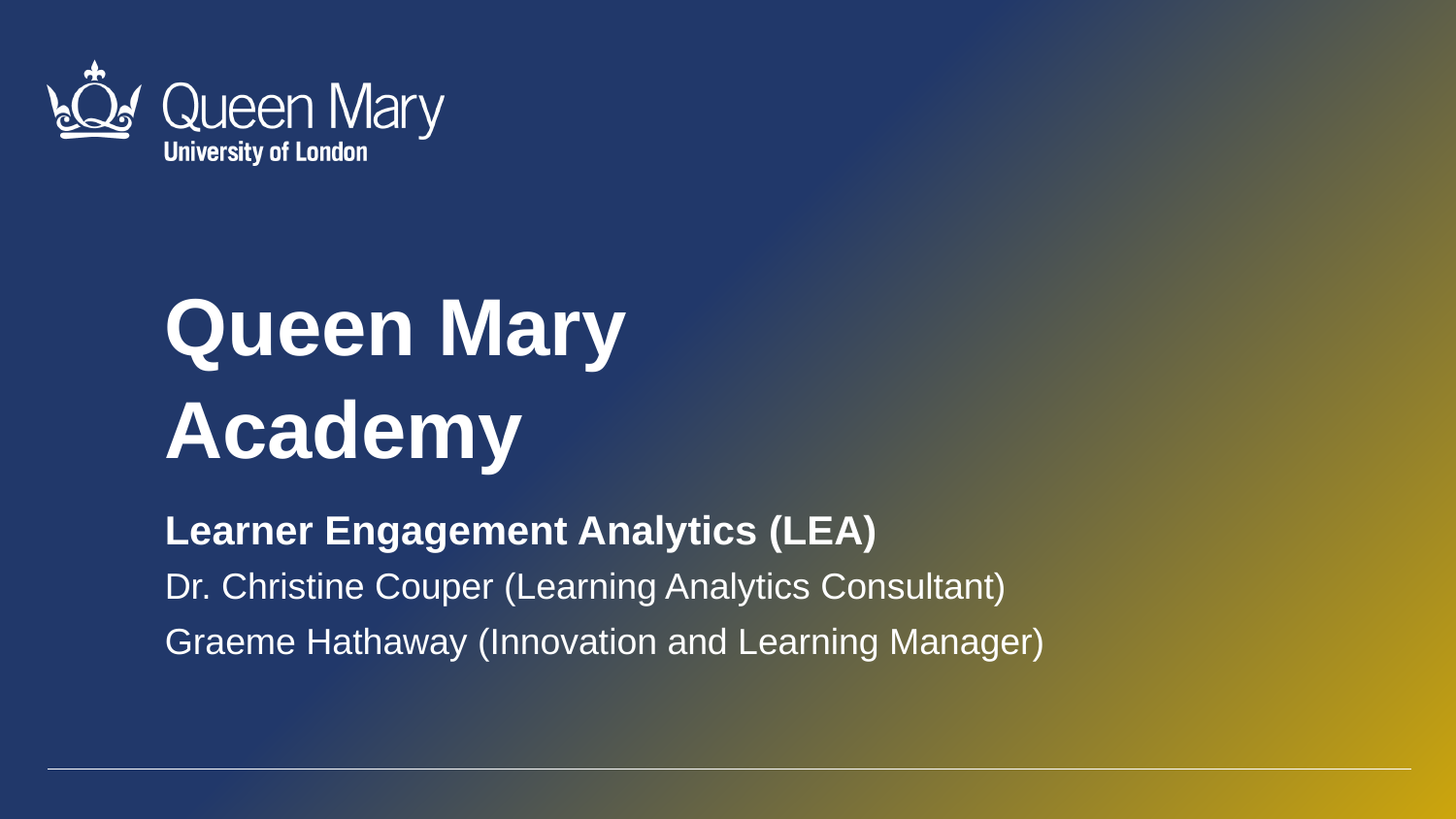

Queen Mary
Academy
Learner Engagement Analytics (LEA)
Dr. Christine Couper (Learning Analytics Consultant)
Graeme Hathaway (Innovation and Learning Manager)